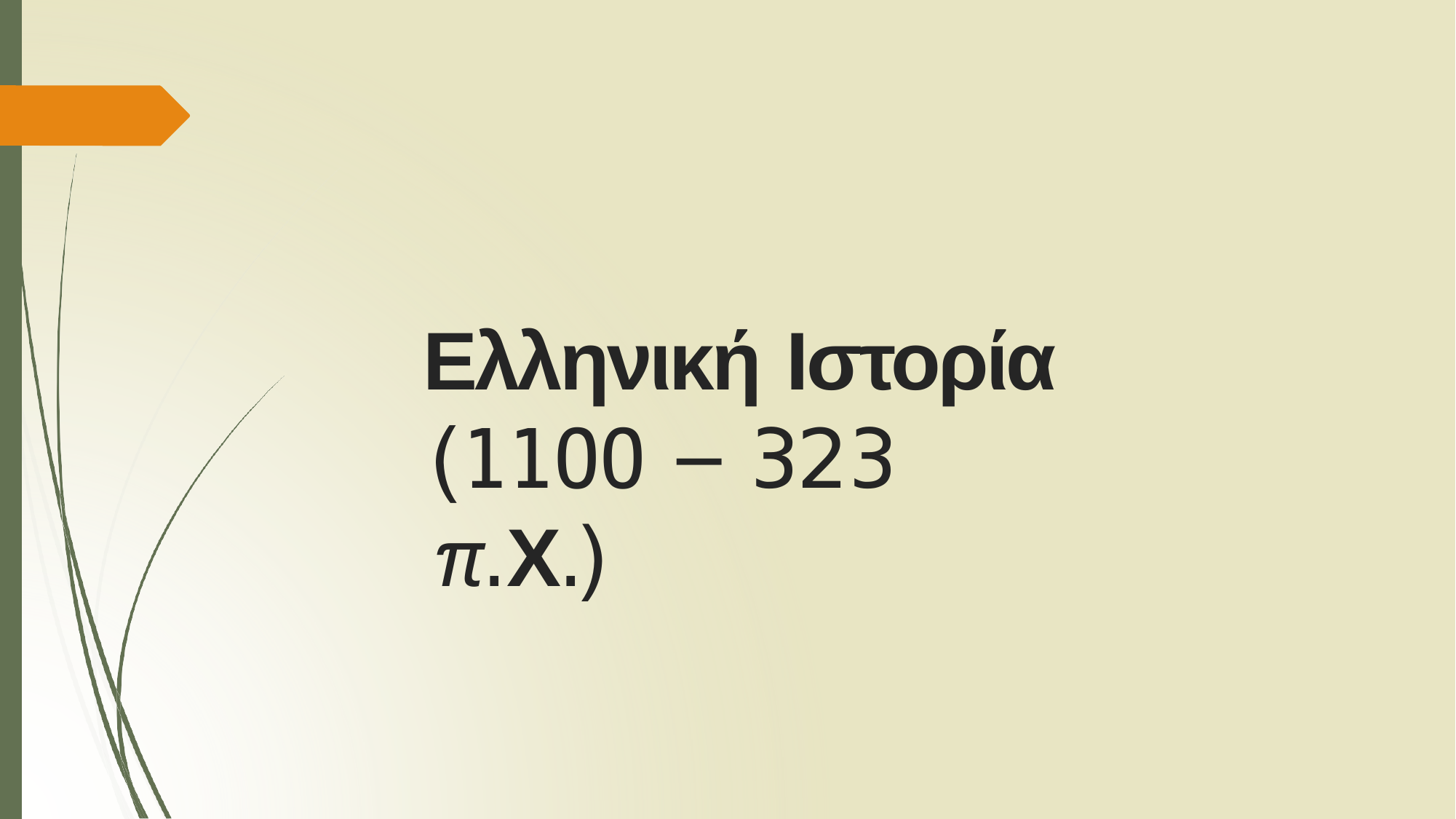

# Ελληνική Ιστορία
(1100 – 323 π.Χ.)